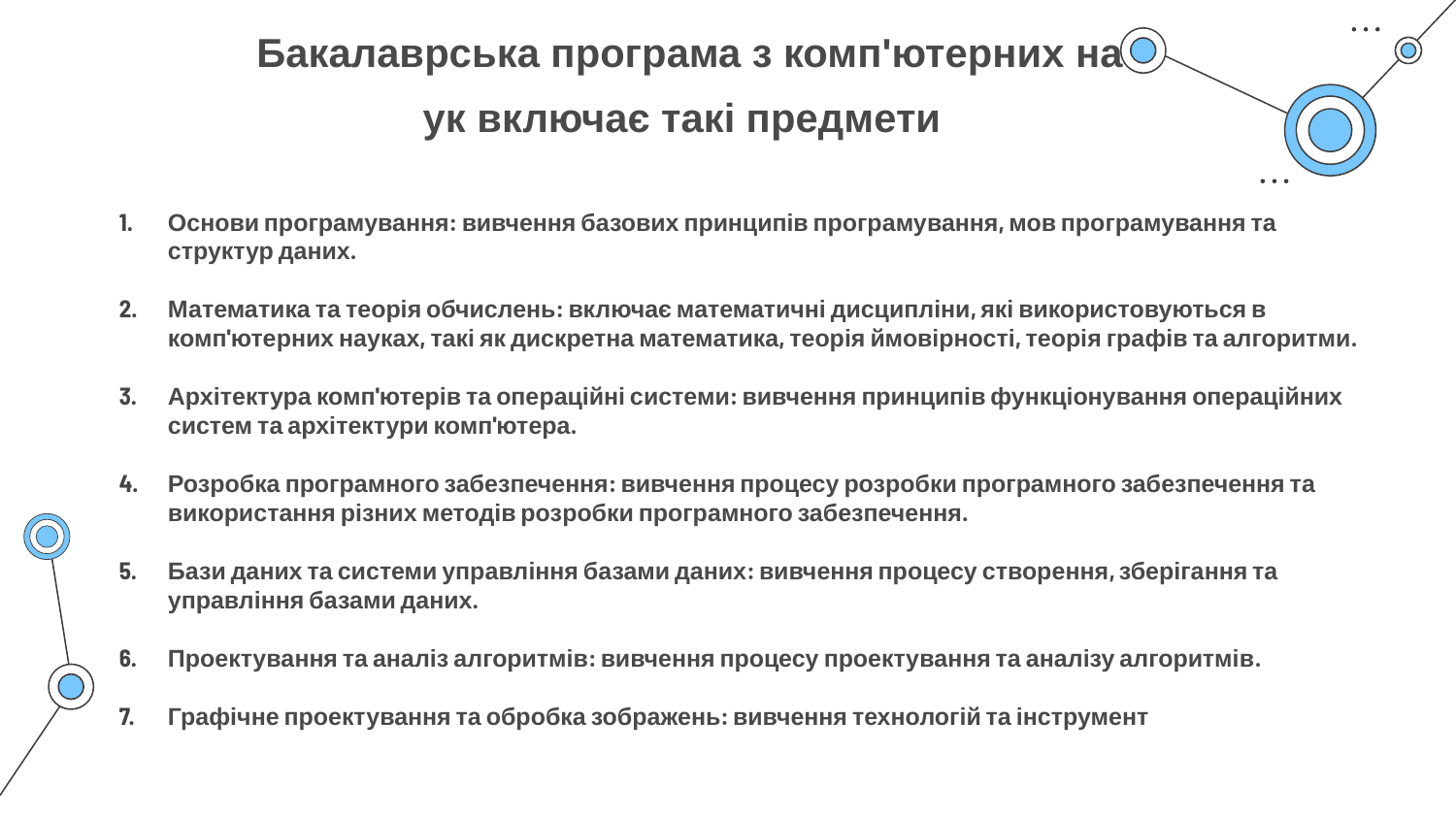

# Бакалаврська програма з комп'ютерних наук включає такі предмети

Основи програмування: вивчення базових принципів програмування, мов програмування та структур даних.

Математика та теорія обчислень: включає математичні дисципліни, які використовуються в комп'ютерних науках, такі як дискретна математика, теорія ймовірності, теорія графів та алгоритми.

Архітектура комп'ютерів та операційні системи: вивчення принципів функціонування операційних систем та архітектури комп'ютера.

Розробка програмного забезпечення: вивчення процесу розробки програмного забезпечення та використання різних методів розробки програмного забезпечення.

Бази даних та системи управління базами даних: вивчення процесу створення, зберігання та управління базами даних.

Проектування та аналіз алгоритмів: вивчення процесу проектування та аналізу алгоритмів.

Графічне проектування та обробка зображень: вивчення технологій та інструмент